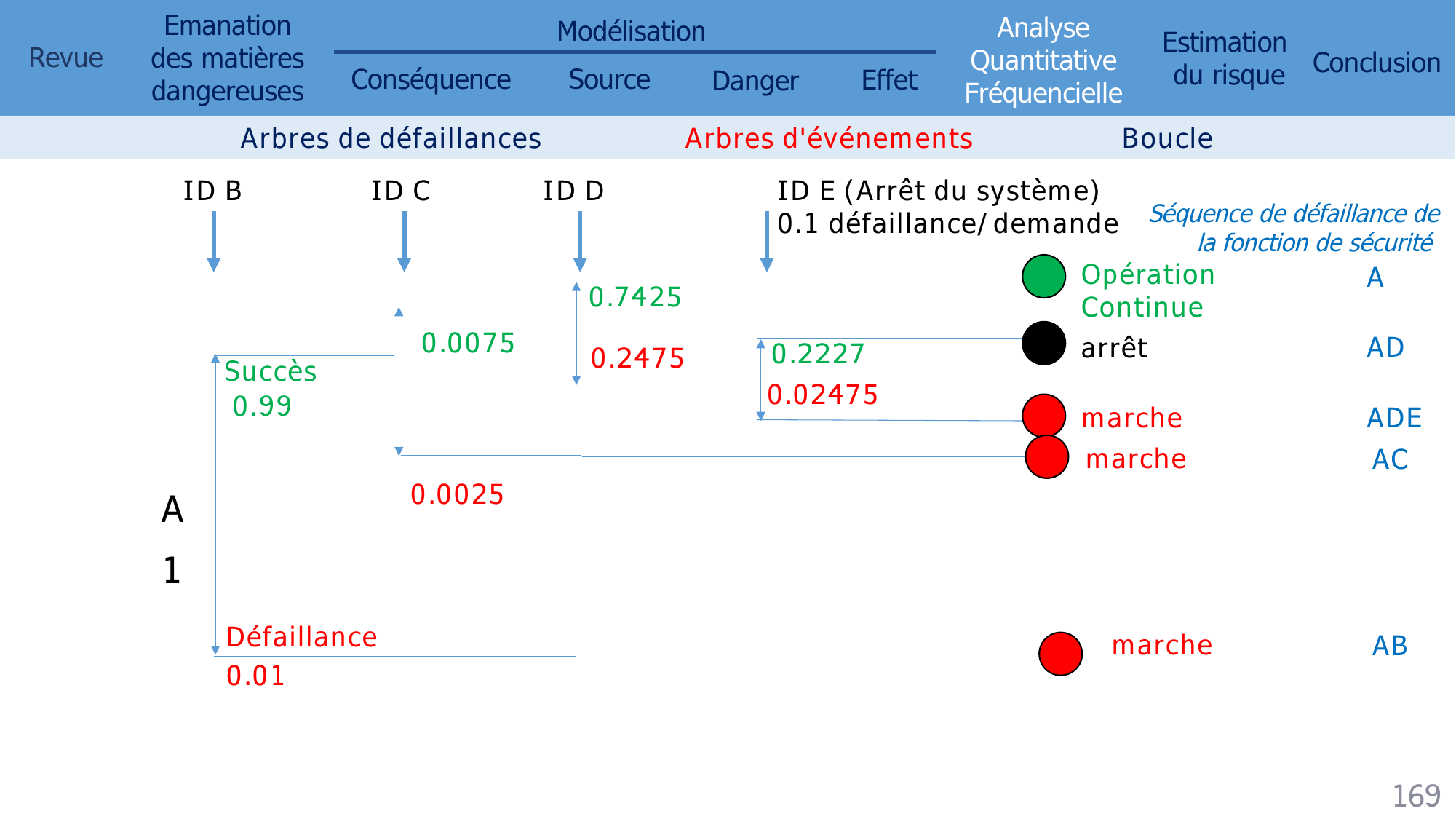

Arbres de défaillances  	    	 Arbres d'événements 		 Boucle
ID B
ID C
ID D
ID E (Arrêt du système)
0.1 défaillance/demande
Séquence de défaillance de la fonction de sécurité
Opération Continue
A

0.7425
0.0075

AD
arrêt
0.2227
0.2475
Succès
0.02475
0.99

marche
ADE

marche
AC
0.0025

A
1
Défaillance
marche
AB

0.01
169